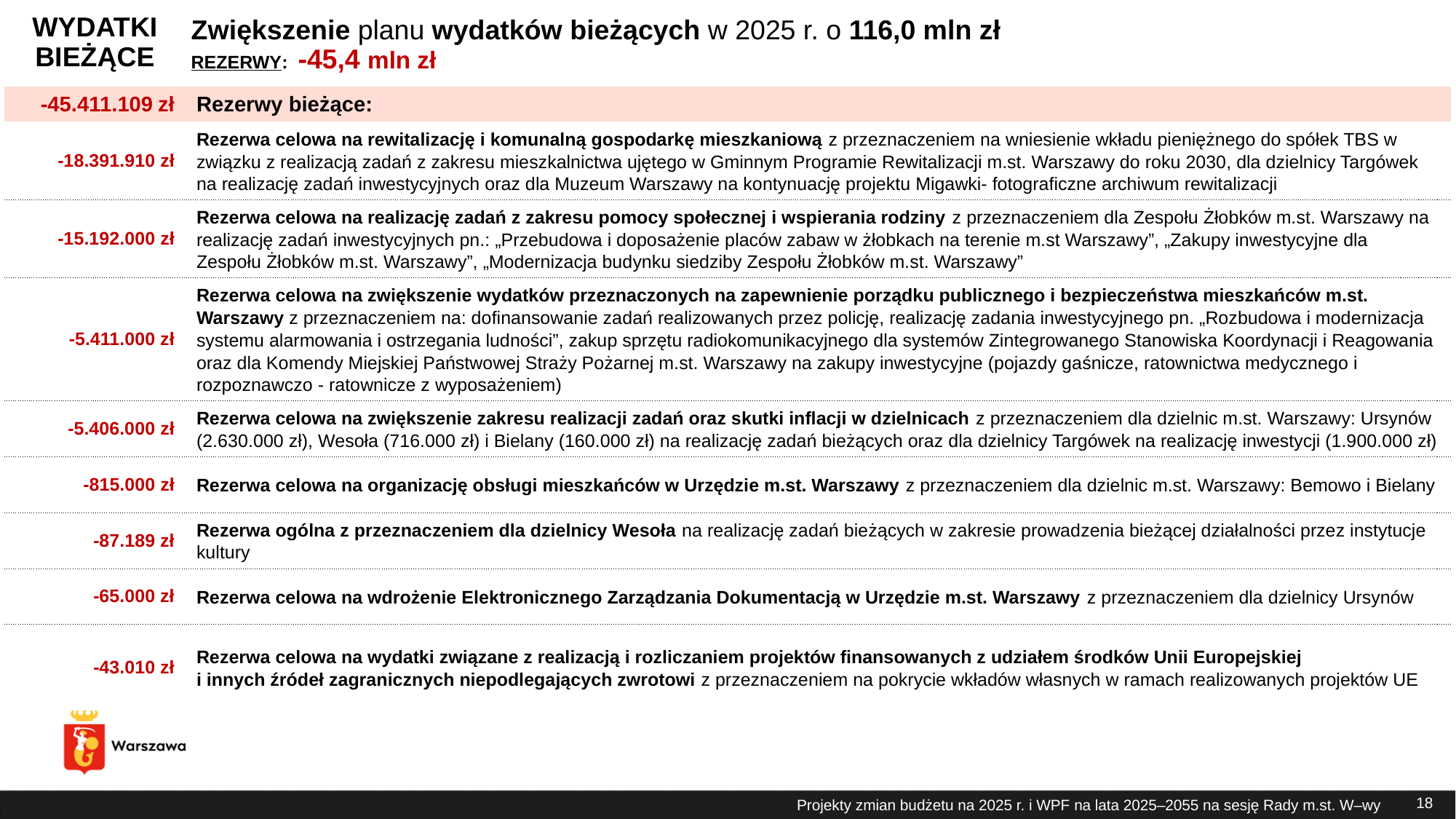

# Zwiększenie planu wydatków bieżących w 2025 r. o 116,0 mln zł
WYDATKI BIEŻĄCE
REZERWY:  -45,4 mln zł
| -45.411.109 zł | Rezerwy bieżące: |
| --- | --- |
| -18.391.910 zł | Rezerwa celowa na rewitalizację i komunalną gospodarkę mieszkaniową z przeznaczeniem na wniesienie wkładu pieniężnego do spółek TBS w związku z realizacją zadań z zakresu mieszkalnictwa ujętego w Gminnym Programie Rewitalizacji m.st. Warszawy do roku 2030, dla dzielnicy Targówek na realizację zadań inwestycyjnych oraz dla Muzeum Warszawy na kontynuację projektu Migawki- fotograficzne archiwum rewitalizacji |
| -15.192.000 zł | Rezerwa celowa na realizację zadań z zakresu pomocy społecznej i wspierania rodziny z przeznaczeniem dla Zespołu Żłobków m.st. Warszawy na realizację zadań inwestycyjnych pn.: „Przebudowa i doposażenie placów zabaw w żłobkach na terenie m.st Warszawy”, „Zakupy inwestycyjne dla Zespołu Żłobków m.st. Warszawy”, „Modernizacja budynku siedziby Zespołu Żłobków m.st. Warszawy” |
| -5.411.000 zł | Rezerwa celowa na zwiększenie wydatków przeznaczonych na zapewnienie porządku publicznego i bezpieczeństwa mieszkańców m.st. Warszawy z przeznaczeniem na: dofinansowanie zadań realizowanych przez policję, realizację zadania inwestycyjnego pn. „Rozbudowa i modernizacja systemu alarmowania i ostrzegania ludności”, zakup sprzętu radiokomunikacyjnego dla systemów Zintegrowanego Stanowiska Koordynacji i Reagowania oraz dla Komendy Miejskiej Państwowej Straży Pożarnej m.st. Warszawy na zakupy inwestycyjne (pojazdy gaśnicze, ratownictwa medycznego i rozpoznawczo - ratownicze z wyposażeniem) |
| -5.406.000 zł | Rezerwa celowa na zwiększenie zakresu realizacji zadań oraz skutki inflacji w dzielnicach z przeznaczeniem dla dzielnic m.st. Warszawy: Ursynów (2.630.000 zł), Wesoła (716.000 zł) i Bielany (160.000 zł) na realizację zadań bieżących oraz dla dzielnicy Targówek na realizację inwestycji (1.900.000 zł) |
| -815.000 zł | Rezerwa celowa na organizację obsługi mieszkańców w Urzędzie m.st. Warszawy z przeznaczeniem dla dzielnic m.st. Warszawy: Bemowo i Bielany |
| -87.189 zł | Rezerwa ogólna z przeznaczeniem dla dzielnicy Wesoła na realizację zadań bieżących w zakresie prowadzenia bieżącej działalności przez instytucje kultury |
| -65.000 zł | Rezerwa celowa na wdrożenie Elektronicznego Zarządzania Dokumentacją w Urzędzie m.st. Warszawy z przeznaczeniem dla dzielnicy Ursynów |
| -43.010 zł | Rezerwa celowa na wydatki związane z realizacją i rozliczaniem projektów finansowanych z udziałem środków Unii Europejskiej i innych źródeł zagranicznych niepodlegających zwrotowi z przeznaczeniem na pokrycie wkładów własnych w ramach realizowanych projektów UE |
18
Projekty zmian budżetu na 2025 r. i WPF na lata 2025–2055 na sesję Rady m.st. W–wy